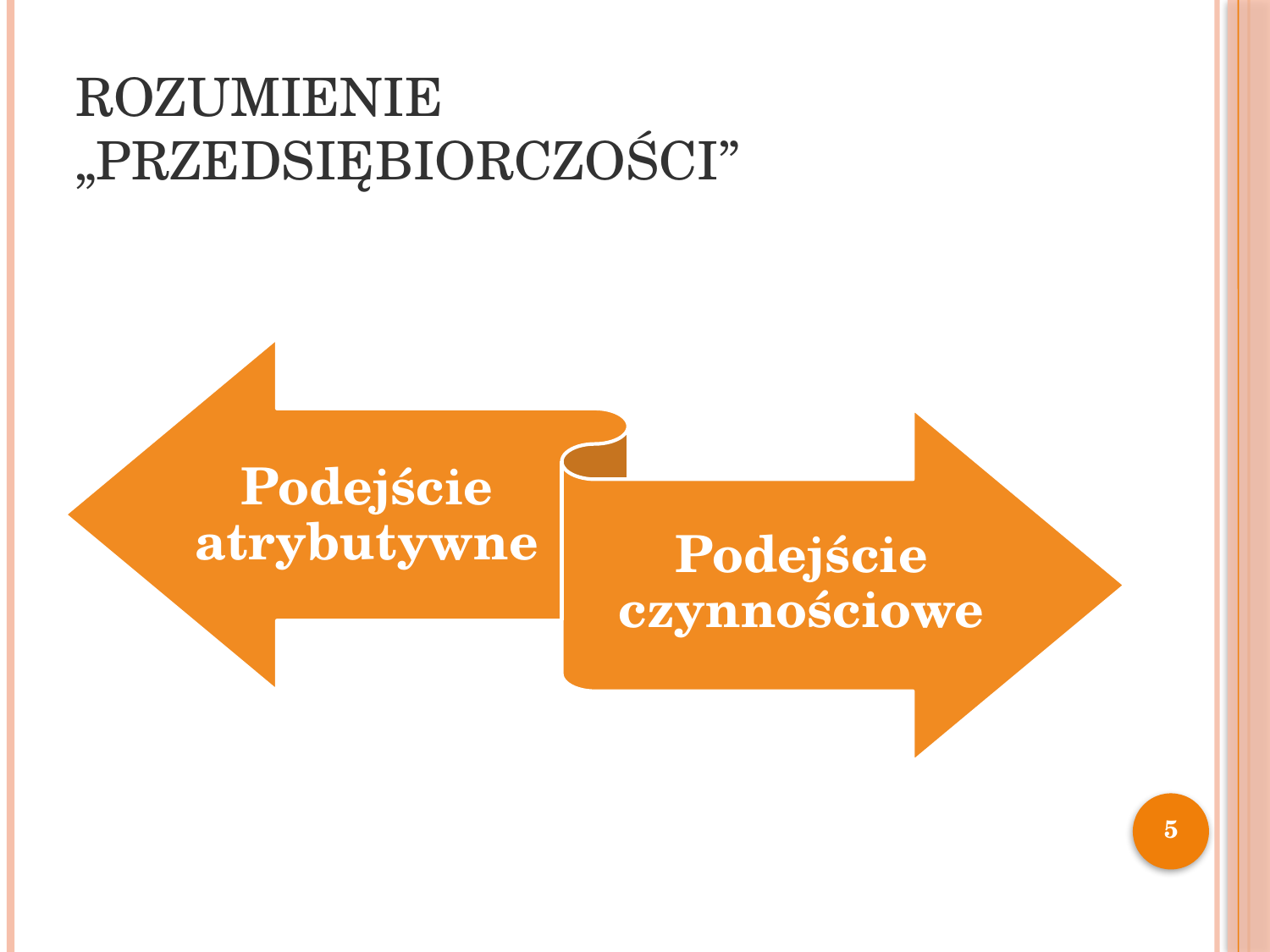

# Rozumienie „przedsiębiorczości”
Podejście atrybutywne
Podejście czynnościowe
5